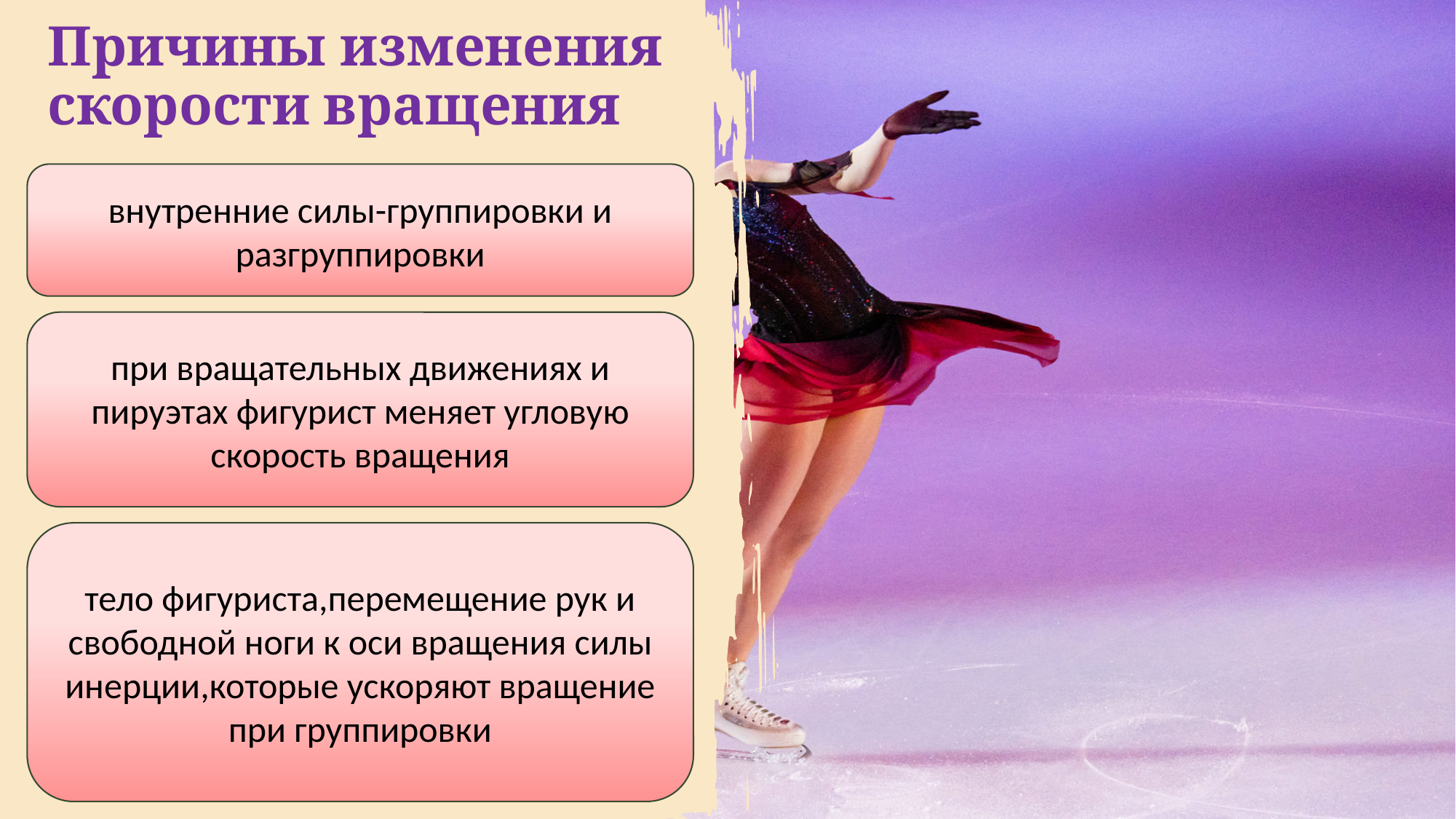

Изменение скорости вращения вызывают внутренние силы-группировки и разгруппировки.
В различных вращательных движениях и пируэтах фигурист меняет угловую скорость вращения.
Тело фигуриста,перемещение рук и свободной ноги к оси вращения силы инерции,которые ускоряют вращение при группировки.

# Причины изменения скорости вращения
внутренние силы-группировки и разгруппировки
при вращательных движениях и пируэтах фигурист меняет угловую скорость вращения
тело фигуриста,перемещение рук и свободной ноги к оси вращения силы инерции,которые ускоряют вращение при группировки